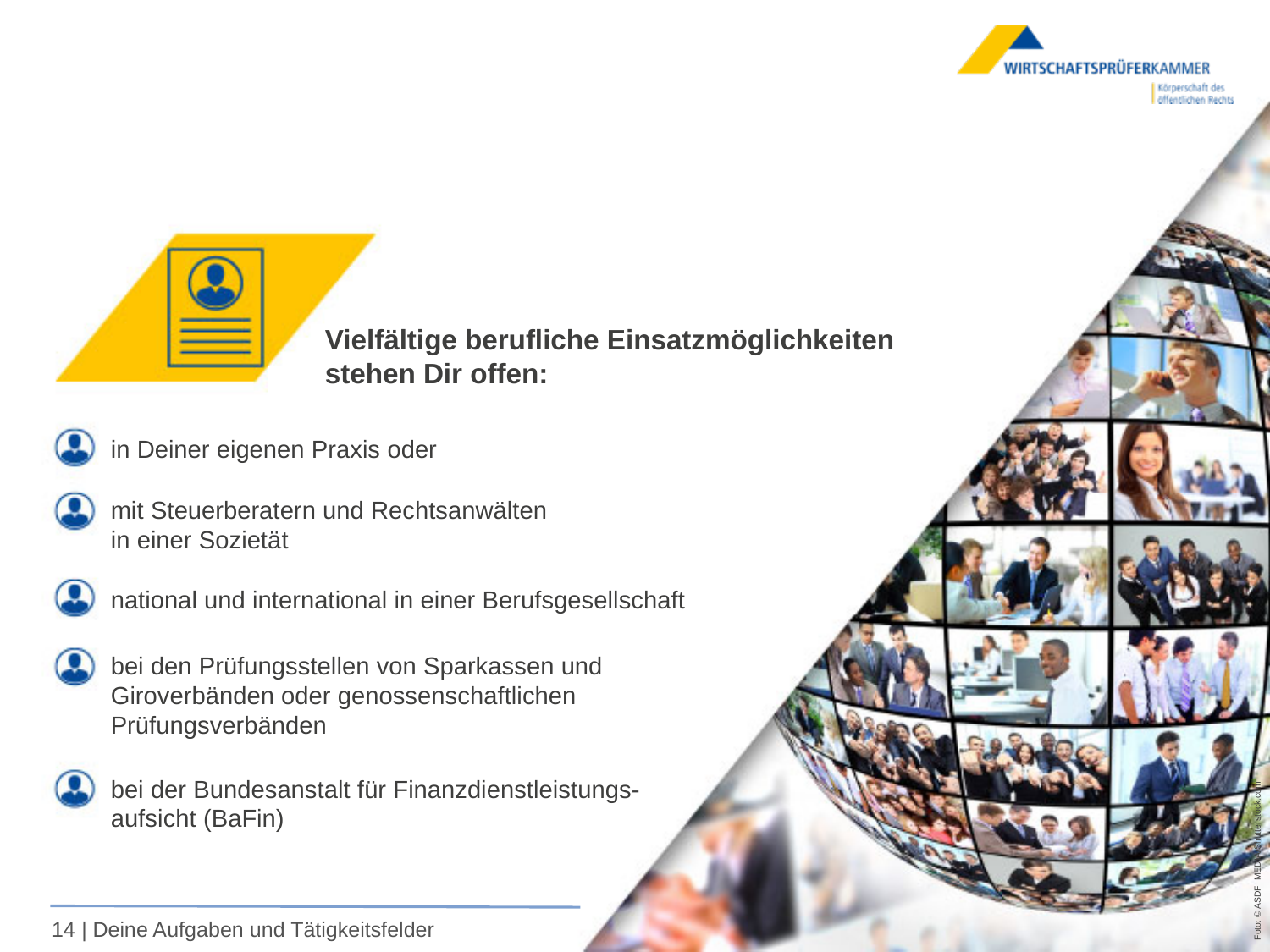

Vielfältige berufliche Einsatzmöglichkeiten
stehen Dir offen:
in Deiner eigenen Praxis oder
mit Steuerberatern und Rechtsanwälten in einer Sozietät
national und international in einer Berufsgesellschaft
bei den Prüfungsstellen von Sparkassen und Giroverbänden oder genossenschaftlichen Prüfungsverbänden
bei der Bundesanstalt für Finanzdienstleistungs-aufsicht (BaFin)
Foto: © ASDF_MEDIA/Shutterstock.com
| Deine Aufgaben und Tätigkeitsfelder